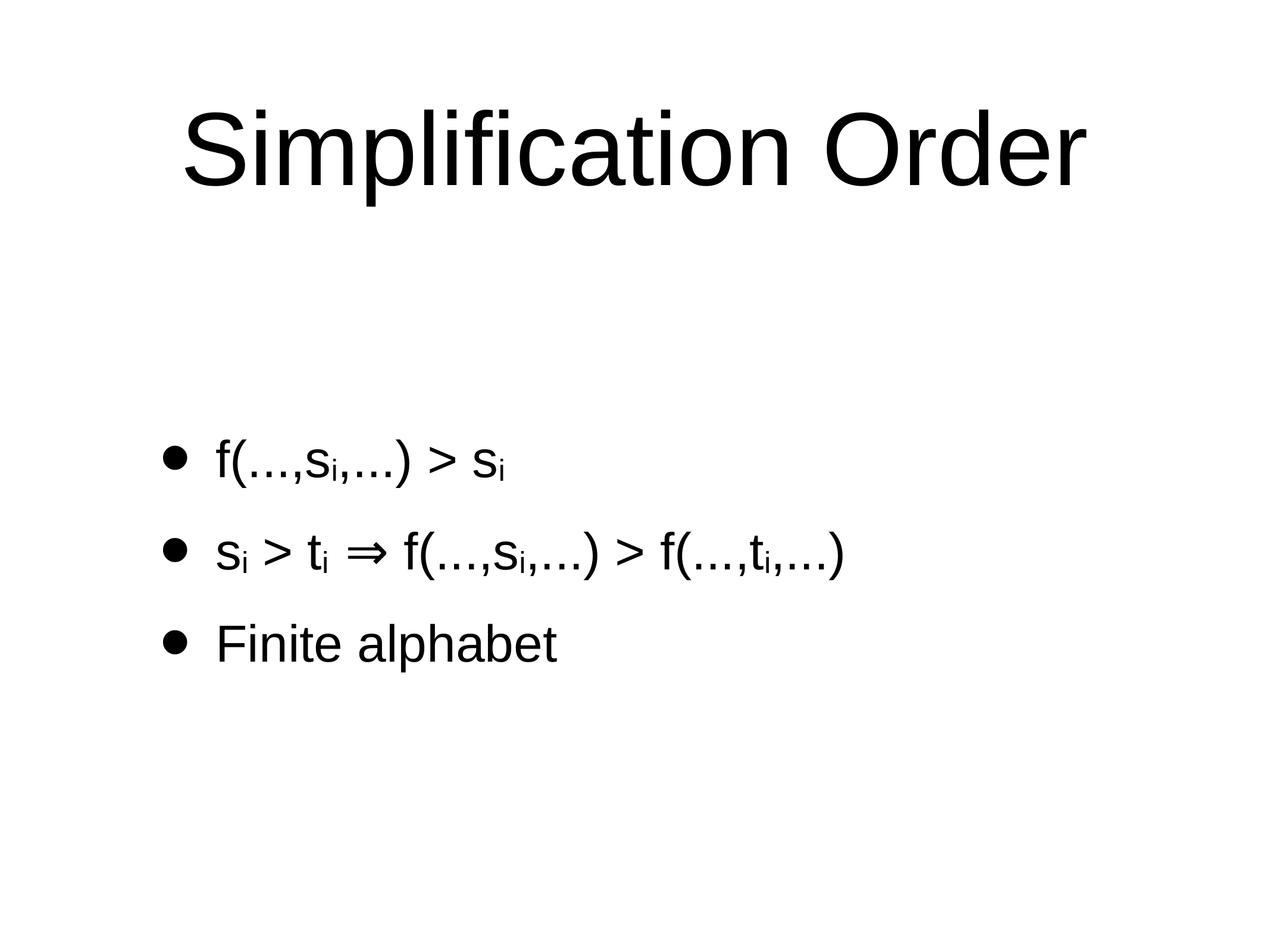

# Simplification Order
f(...,si,...) > si
si > ti  ⇒ f(...,si,...) > f(...,ti,...)
Finite alphabet